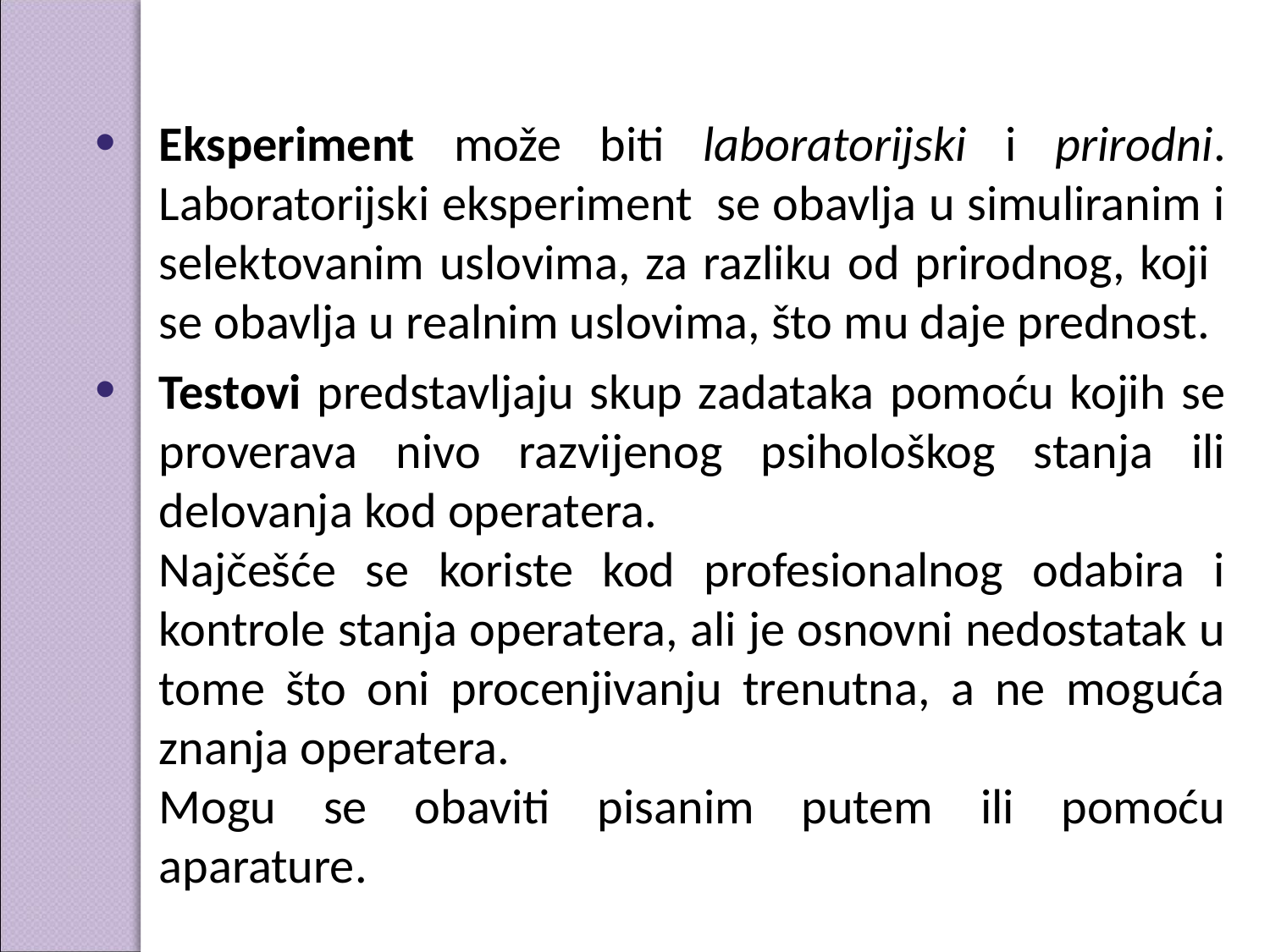

Eksperiment može biti laboratorijski i prirodni. Laboratorijski eksperiment  se obavlja u simuliranim i selektovanim uslovima, za razliku od prirodnog, koji  se obavlja u realnim uslovima, što mu daje prednost.
Testovi predstavljaju skup zadataka pomoću kojih se proverava nivo razvijenog psihološkog stanja ili delovanja kod operatera.
Najčešće se koriste kod profesionalnog odabira i kontrole stanja operatera, ali je osnovni nedostatak u tome što oni procenjivanju trenutna, a ne moguća znanja operatera.
Mogu se obaviti pisanim putem ili pomoću aparature.